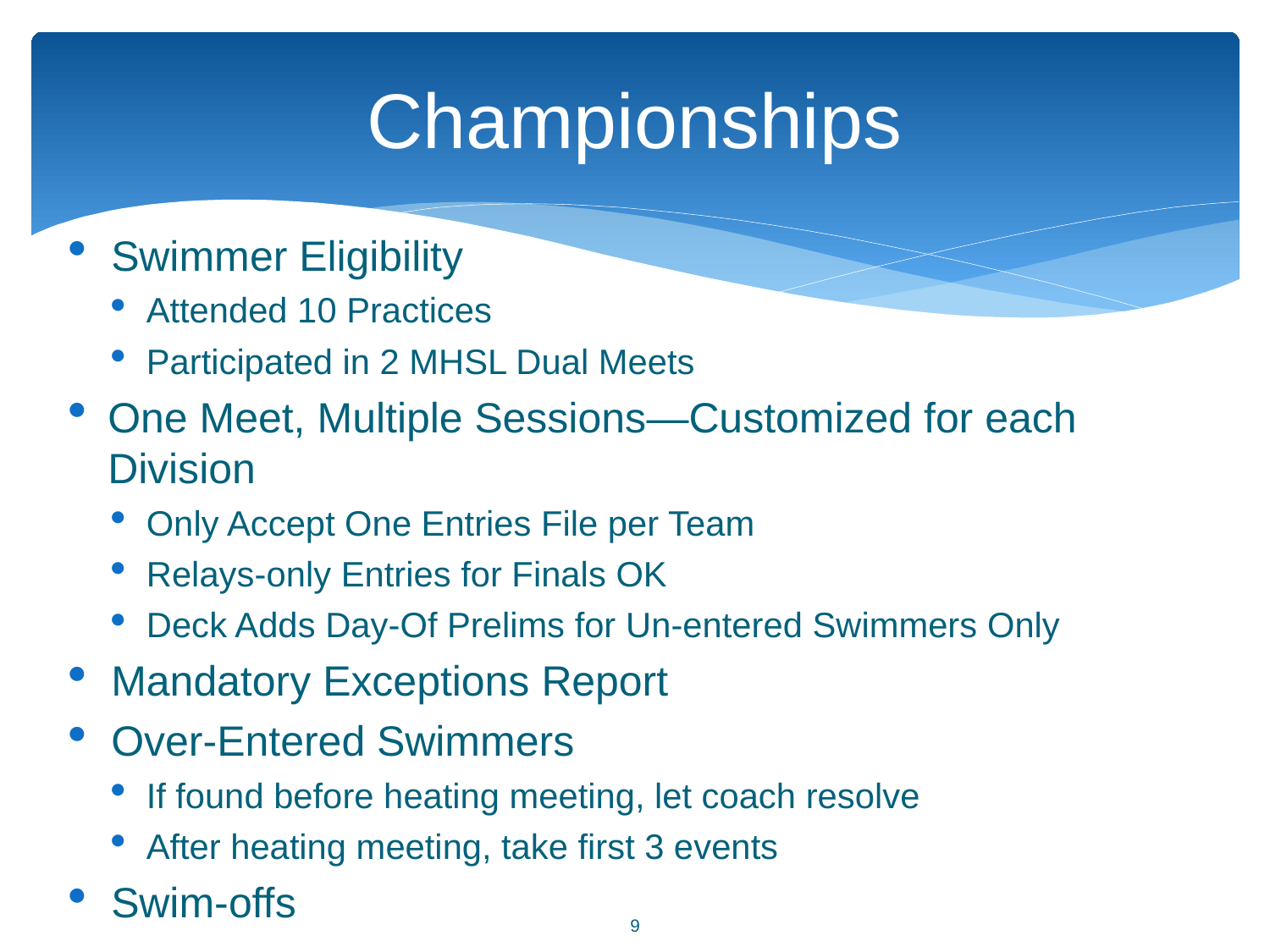

# Championships
Swimmer Eligibility
Attended 10 Practices
Participated in 2 MHSL Dual Meets
One Meet, Multiple Sessions—Customized for each Division
Only Accept One Entries File per Team
Relays-only Entries for Finals OK
Deck Adds Day-Of Prelims for Un-entered Swimmers Only
Mandatory Exceptions Report
Over-Entered Swimmers
If found before heating meeting, let coach resolve
After heating meeting, take first 3 events
Swim-offs
9